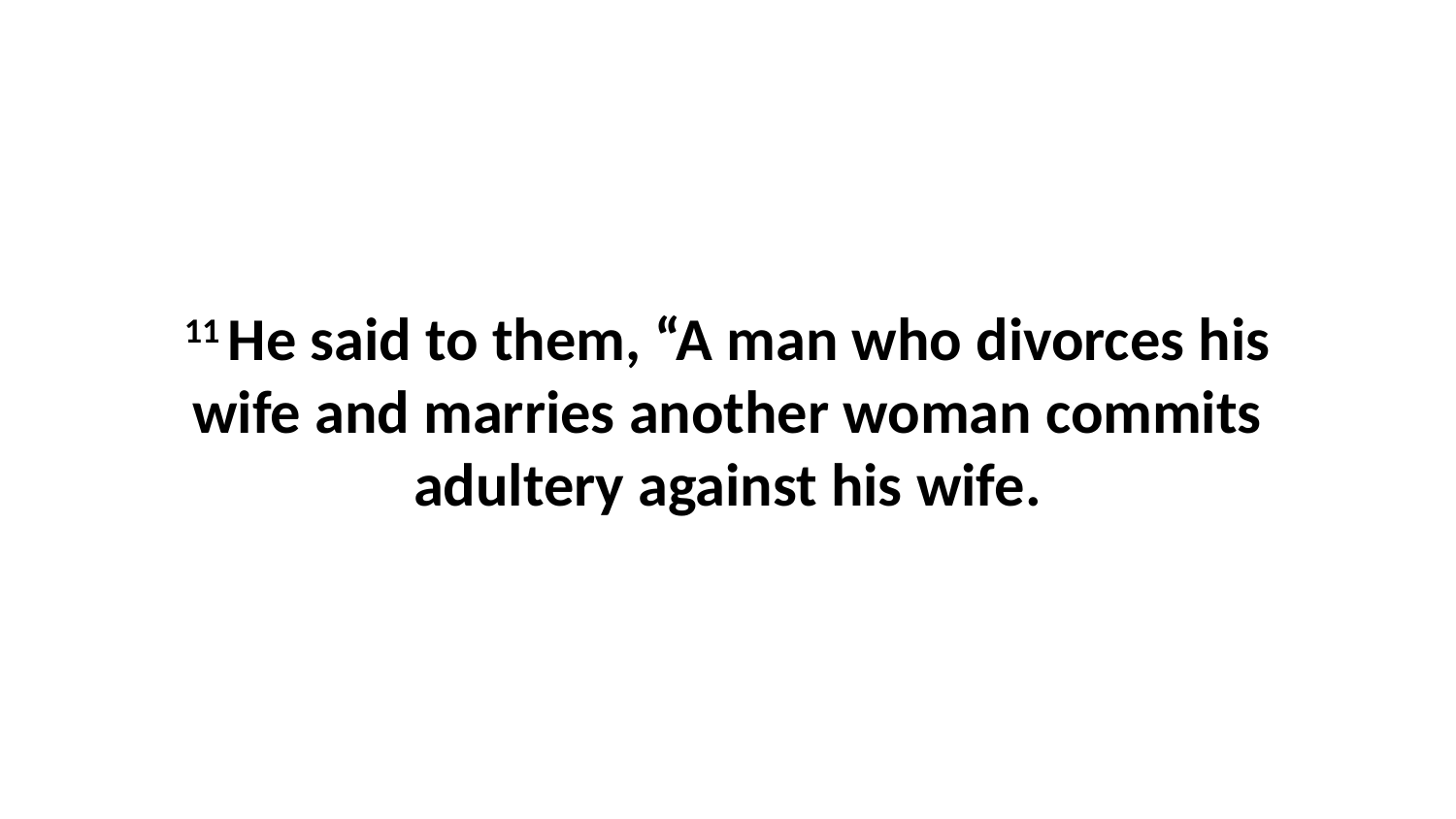

11 He said to them, “A man who divorces his wife and marries another woman commits adultery against his wife.